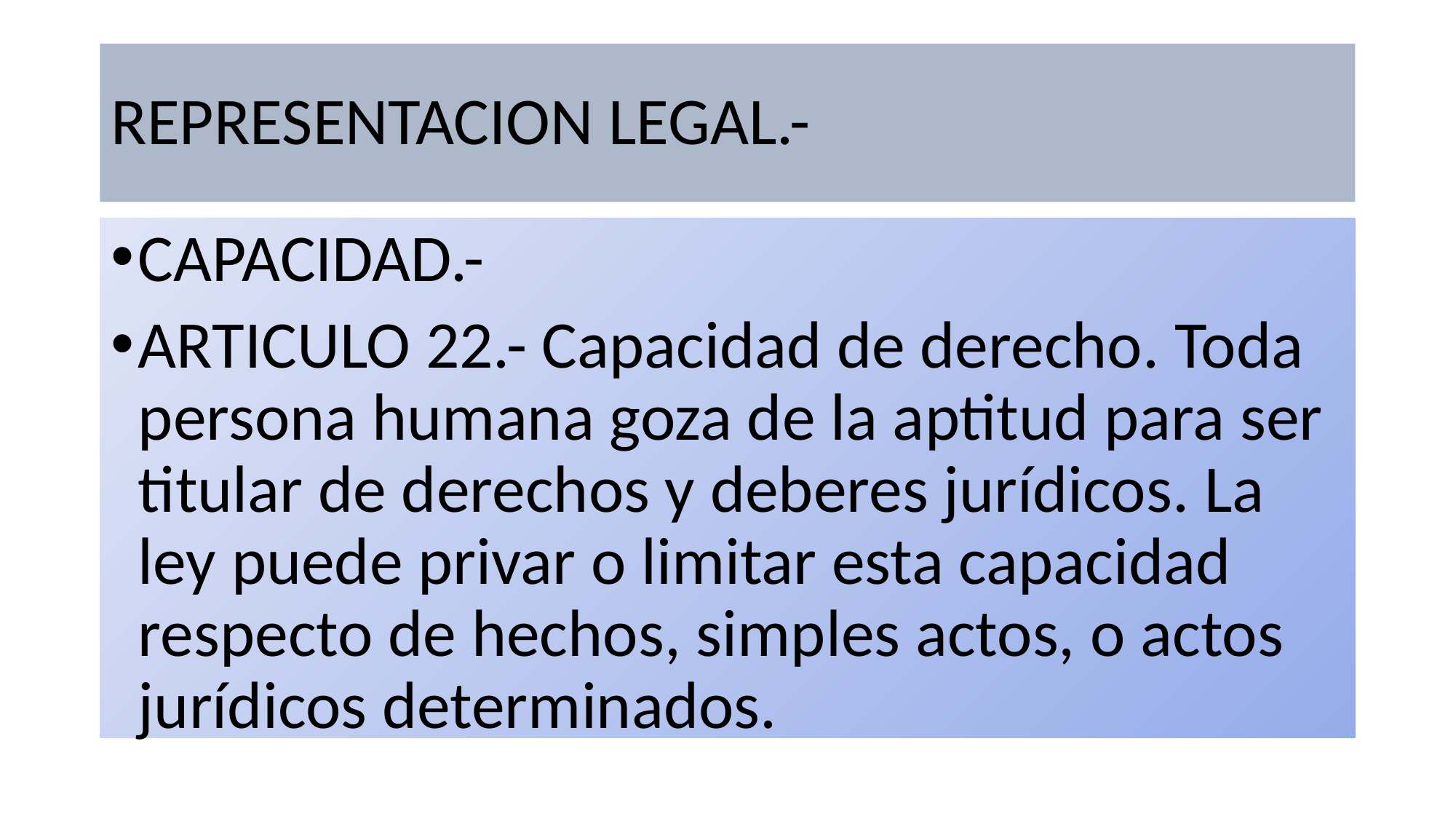

# REPRESENTACION LEGAL.-
CAPACIDAD.-
ARTICULO 22.- Capacidad de derecho. Toda persona humana goza de la aptitud para ser titular de derechos y deberes jurídicos. La ley puede privar o limitar esta capacidad respecto de hechos, simples actos, o actos jurídicos determinados.